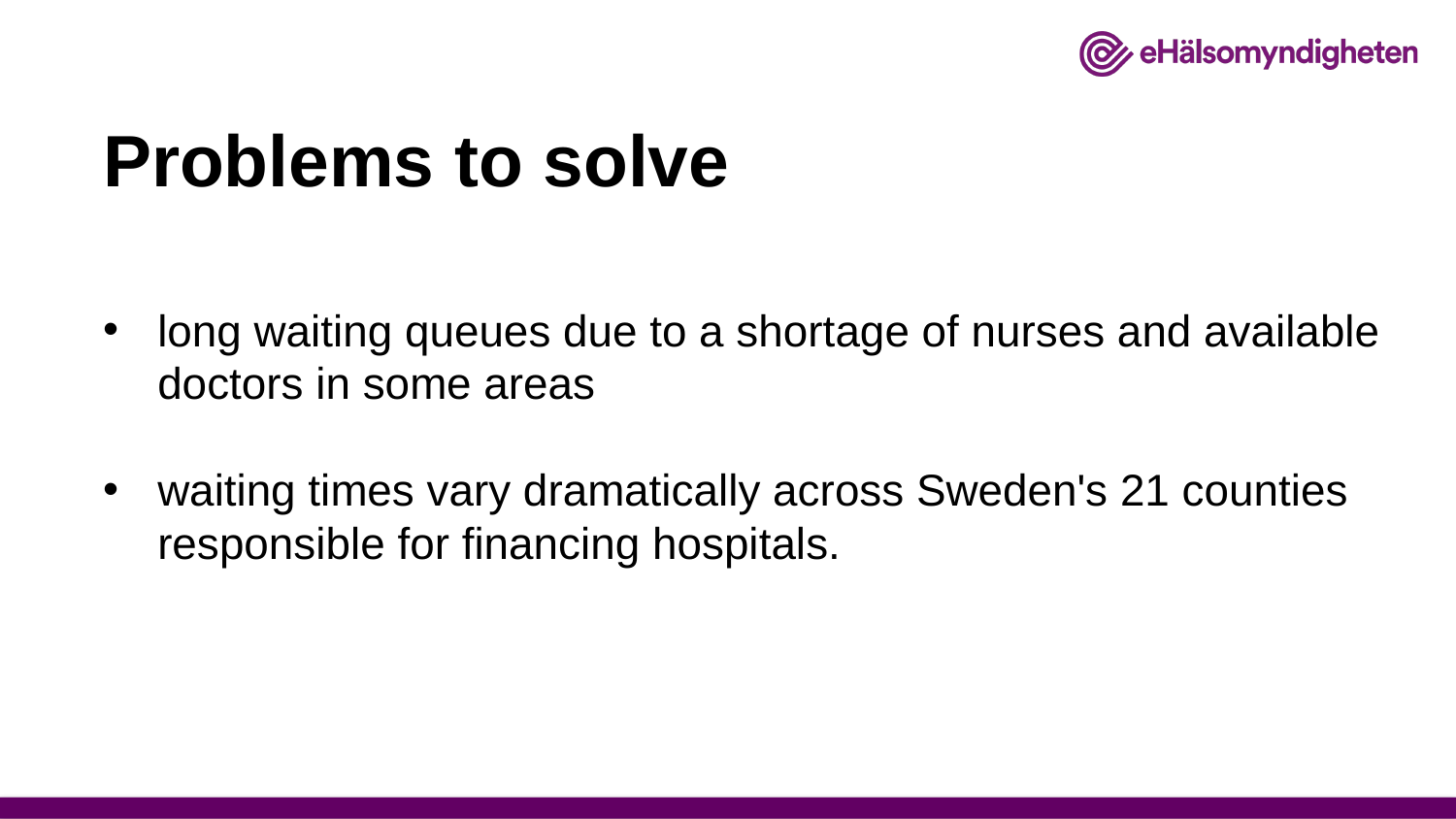

# Problems to solve

long waiting queues due to a shortage of nurses and available doctors in some areas

waiting times vary dramatically across Sweden's 21 counties responsible for financing hospitals.